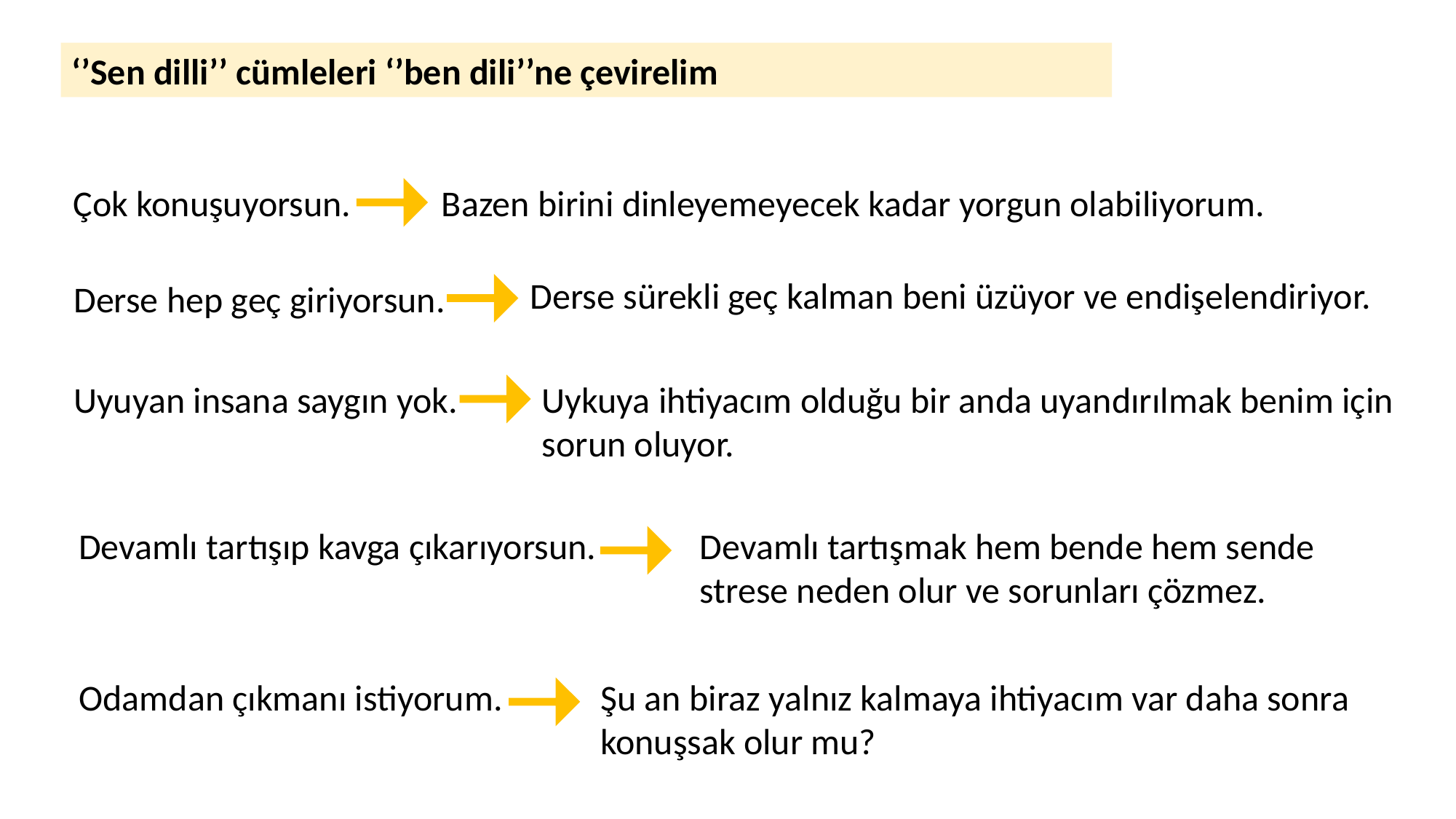

‘’Sen dilli’’ cümleleri ‘’ben dili’’ne çevirelim
Çok konuşuyorsun.
Bazen birini dinleyemeyecek kadar yorgun olabiliyorum.

Derse sürekli geç kalman beni üzüyor ve endişelendiriyor.
Derse hep geç giriyorsun.

Uykuya ihtiyacım olduğu bir anda uyandırılmak benim için
sorun oluyor.
Uyuyan insana saygın yok.

Devamlı tartışıp kavga çıkarıyorsun.
Devamlı tartışmak hem bende hem sende
strese neden olur ve sorunları çözmez.

Odamdan çıkmanı istiyorum.
Şu an biraz yalnız kalmaya ihtiyacım var daha sonra
konuşsak olur mu?